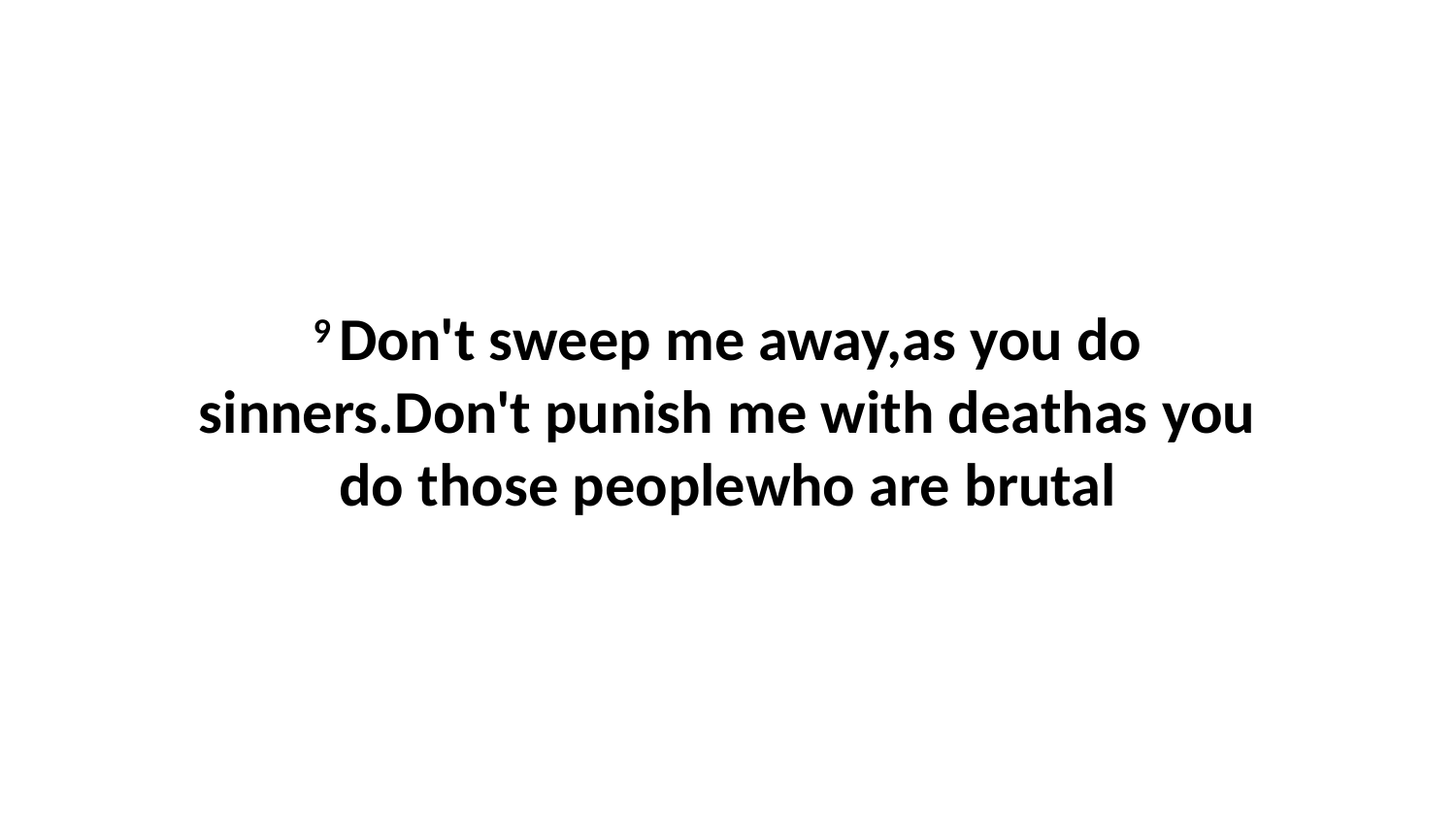

9 Don't sweep me away,as you do sinners.Don't punish me with deathas you do those peoplewho are brutal